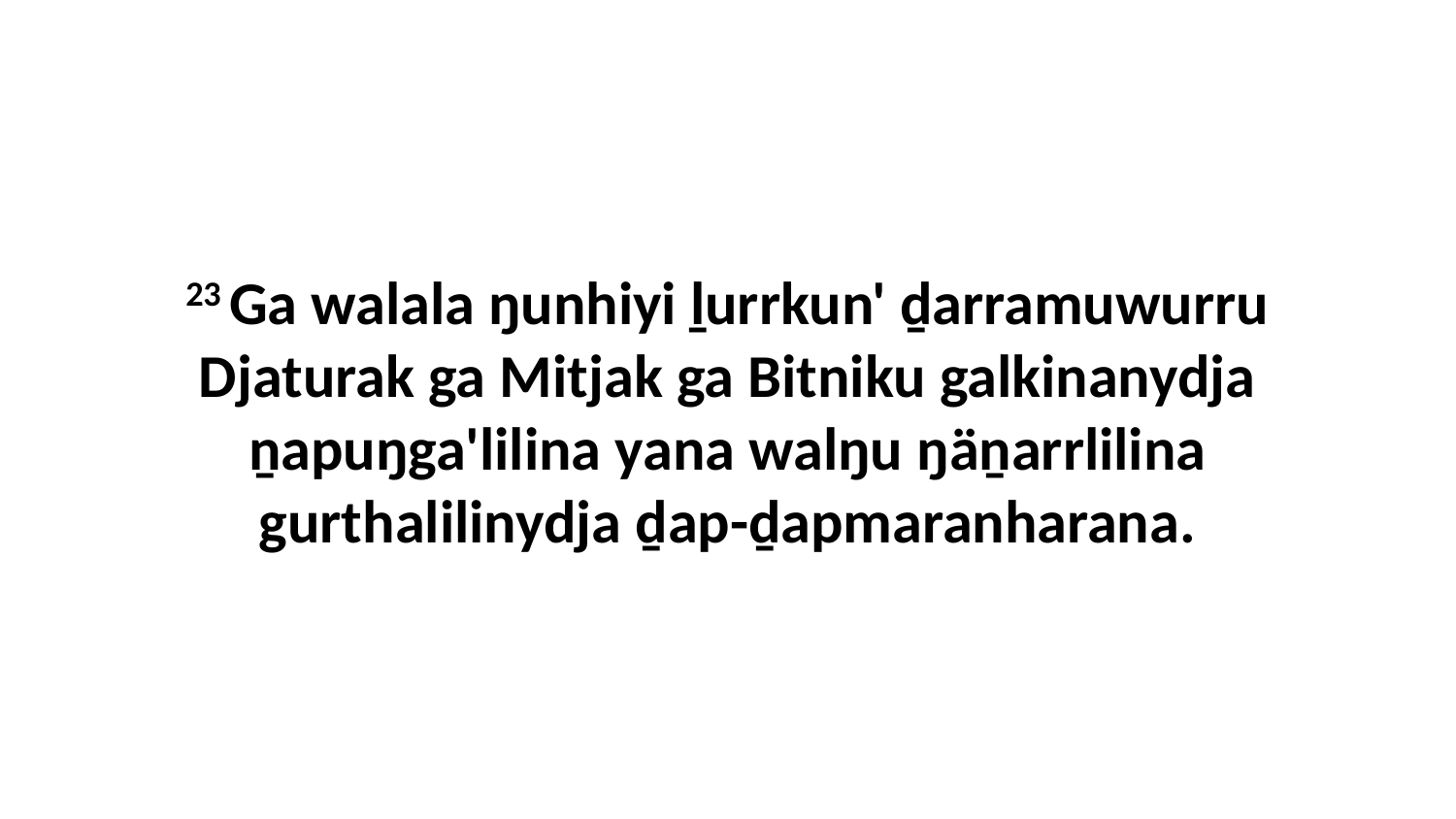

23 Ga walala ŋunhiyi ḻurrkun' ḏarramuwurru Djaturak ga Mitjak ga Bitniku galkinanydja ṉapuŋga'lilina yana walŋu ŋäṉarrlilina gurthalilinydja ḏap-ḏapmaranharana.